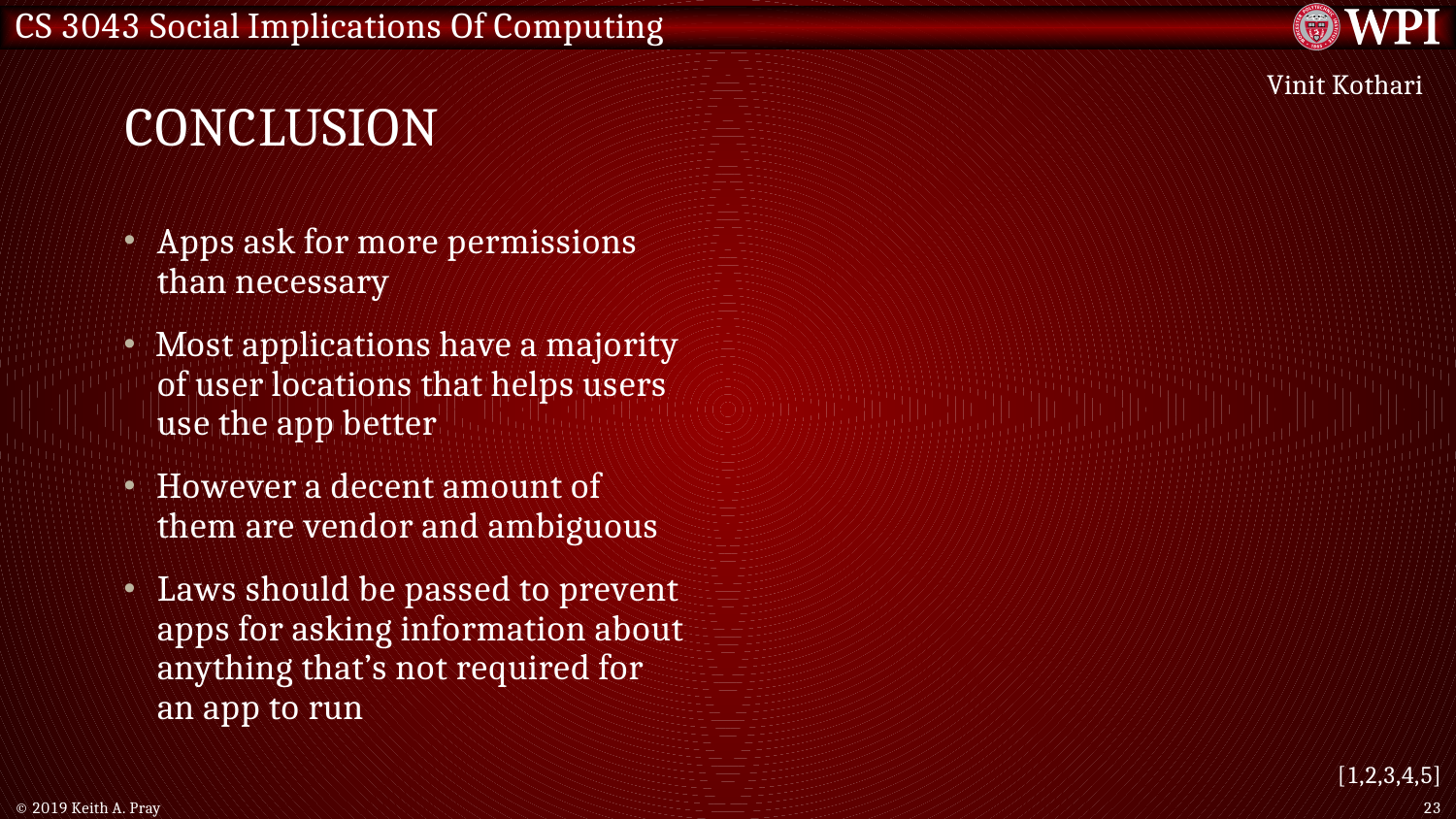

# Conclusion
Vinit Kothari
Apps ask for more permissions than necessary
Most applications have a majority of user locations that helps users use the app better
However a decent amount of them are vendor and ambiguous
Laws should be passed to prevent apps for asking information about anything that’s not required for an app to run

[1,2,3,4,5]
© 2019 Keith A. Pray
23